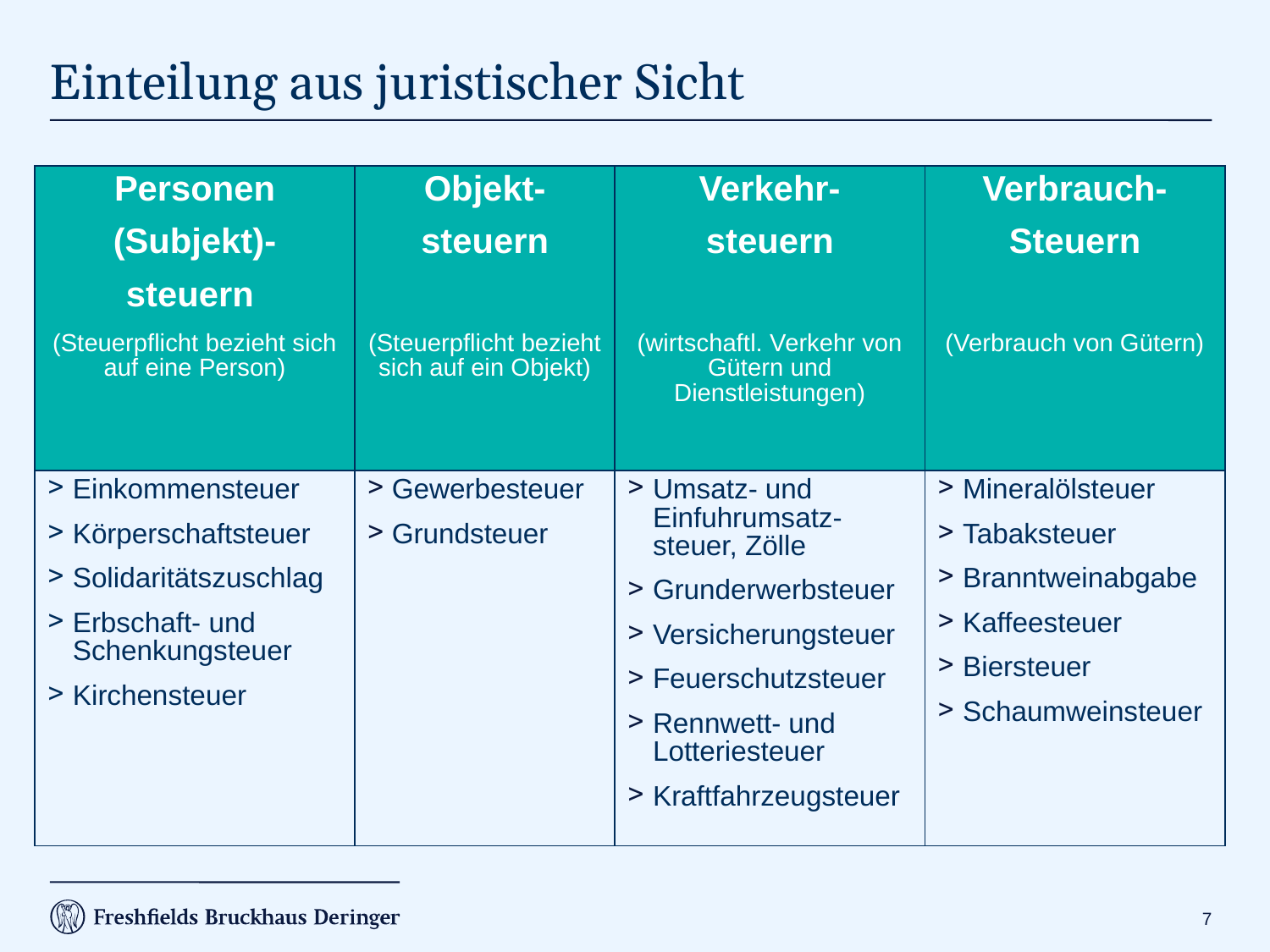

# Einteilung aus juristischer Sicht
| Personen (Subjekt)- steuern (Steuerpflicht bezieht sich auf eine Person) | Objekt- steuern (Steuerpflicht bezieht sich auf ein Objekt) | Verkehr- steuern (wirtschaftl. Verkehr von Gütern und Dienstleistungen) | Verbrauch- Steuern (Verbrauch von Gütern) |
| --- | --- | --- | --- |
| Einkommensteuer Körperschaftsteuer Solidaritätszuschlag Erbschaft- und Schenkungsteuer Kirchensteuer | Gewerbesteuer Grundsteuer | Umsatz- und Einfuhrumsatz- steuer, Zölle Grunderwerbsteuer Versicherungsteuer Feuerschutzsteuer Rennwett- und Lotteriesteuer Kraftfahrzeugsteuer | Mineralölsteuer Tabaksteuer Branntweinabgabe Kaffeesteuer Biersteuer Schaumweinsteuer |
7